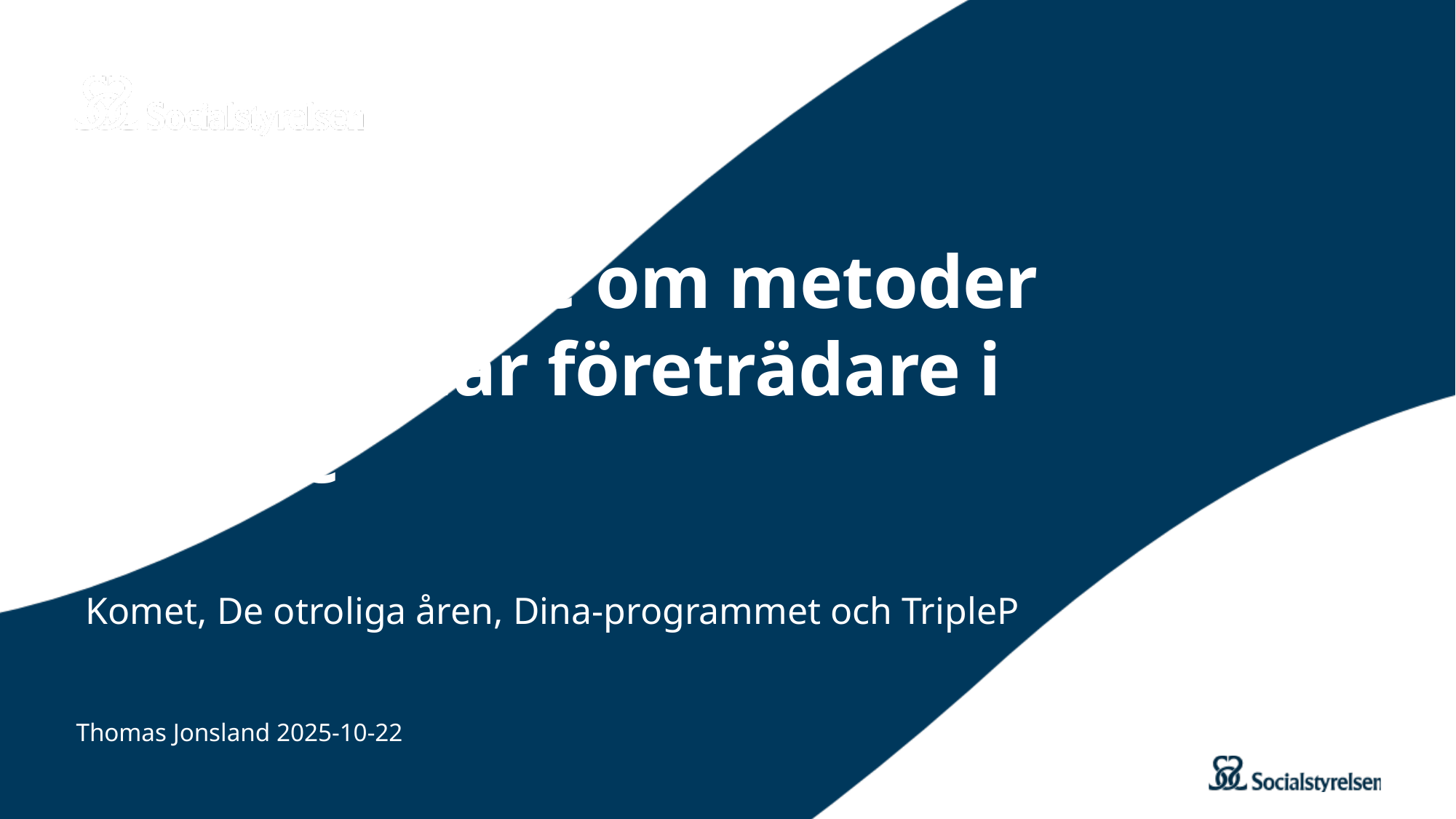

# Övergripande om metoder som inte har företrädare i Sverige

 Komet, De otroliga åren, Dina-programmet och TripleP
Thomas Jonsland 2025-10-22